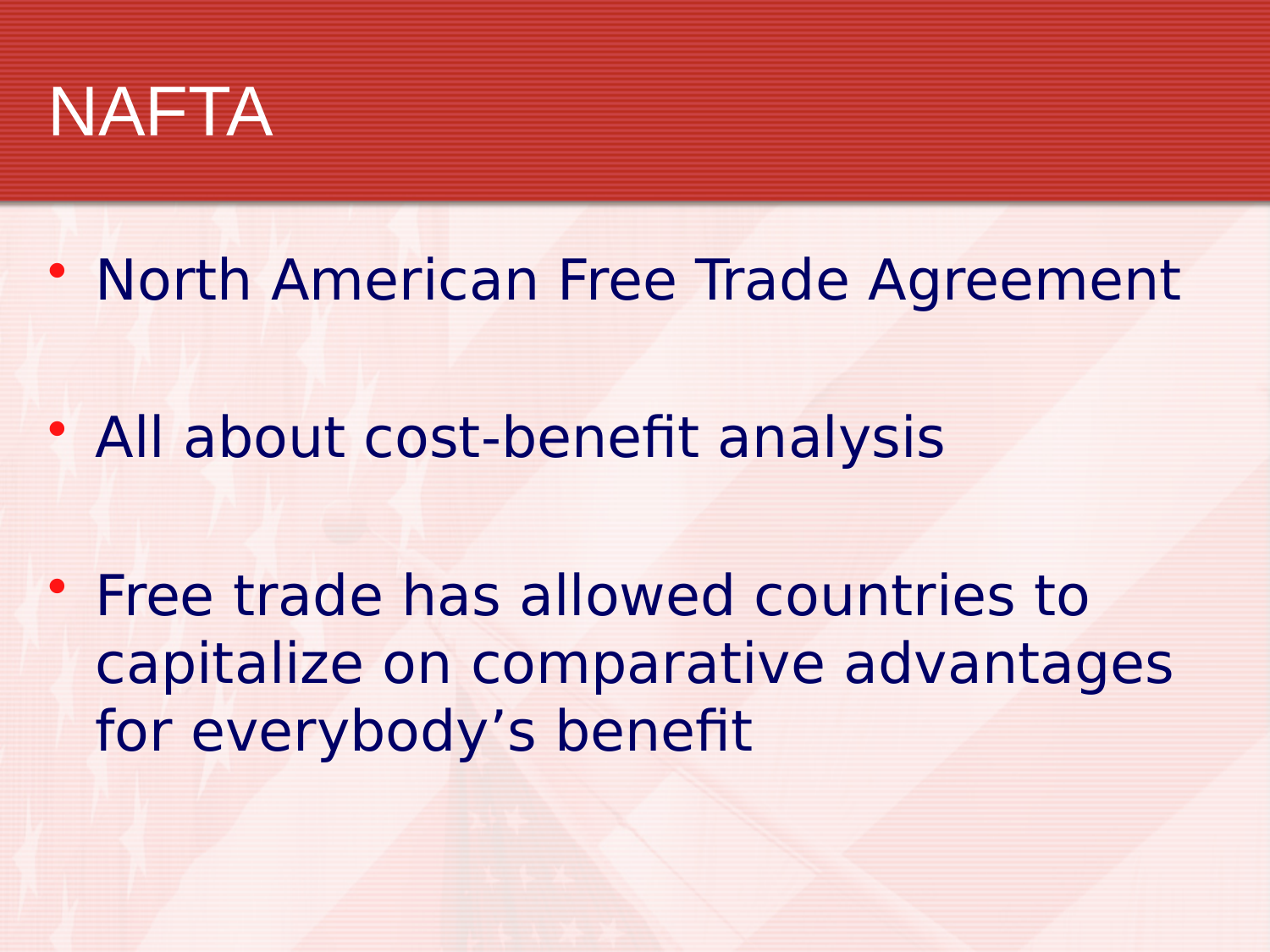

# NAFTA
North American Free Trade Agreement

All about cost-benefit analysis

Free trade has allowed countries to capitalize on comparative advantages for everybody’s benefit